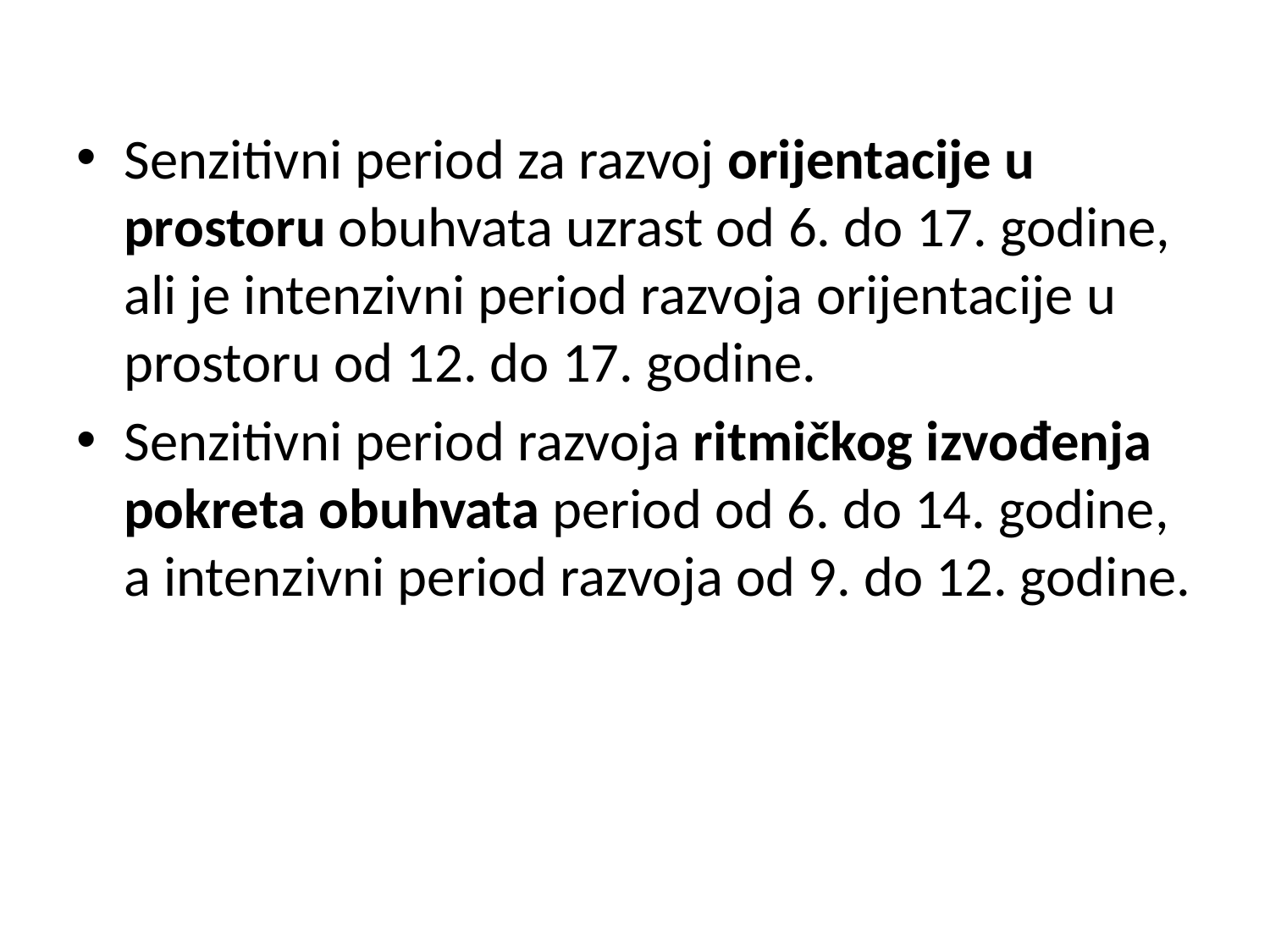

Senzitivni period za razvoj orijentacije u prostoru obuhvata uzrast od 6. do 17. godine, ali je intenzivni period razvoja orijentacije u prostoru od 12. do 17. godine.
Senzitivni period razvoja ritmičkog izvođenja pokreta obuhvata period od 6. do 14. godine, a intenzivni period razvoja od 9. do 12. godine.